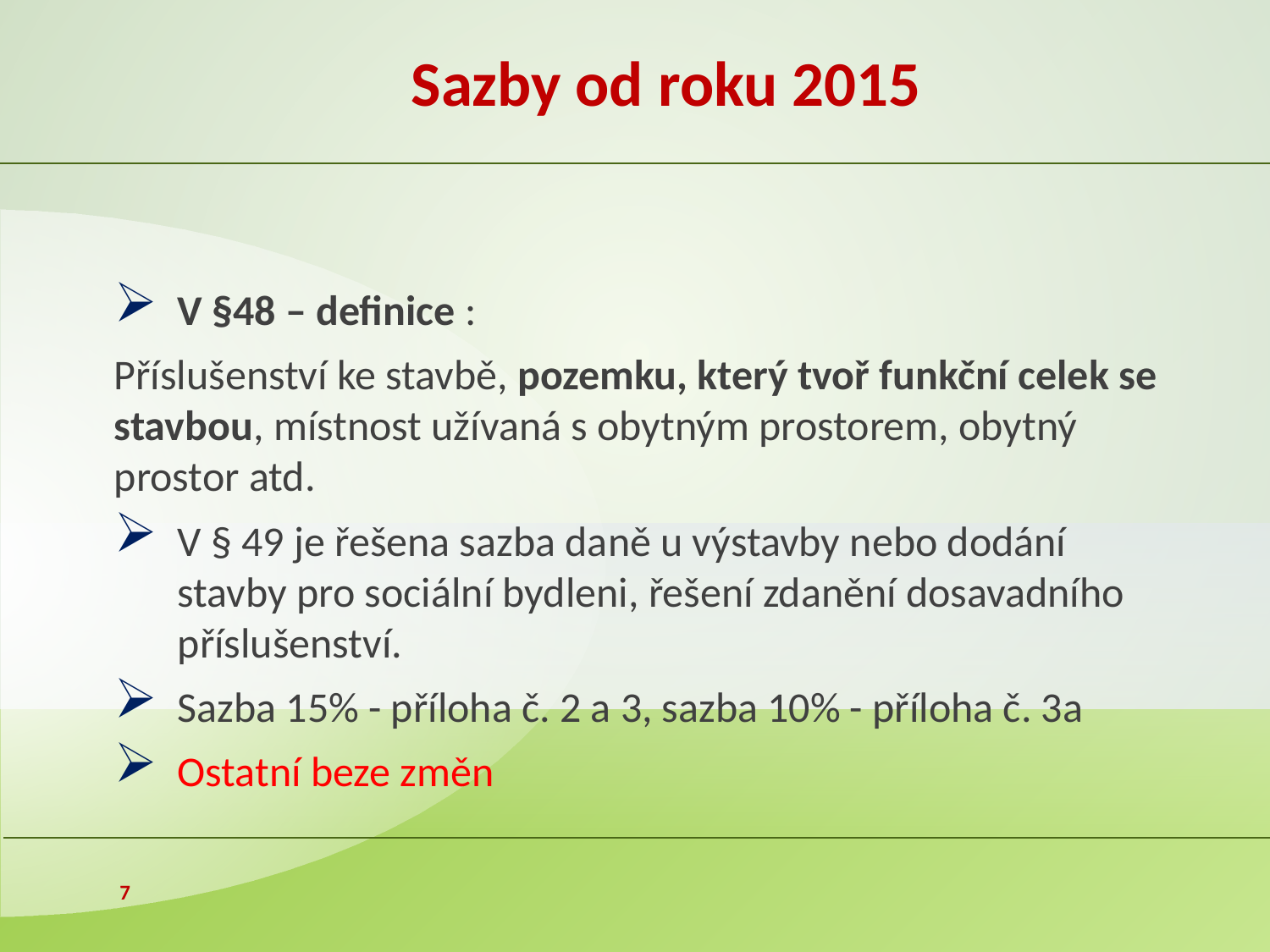

# Sazby od roku 2015

V §48 – definice :
Příslušenství ke stavbě, pozemku, který tvoř funkční celek se stavbou, místnost užívaná s obytným prostorem, obytný prostor atd.
V § 49 je řešena sazba daně u výstavby nebo dodání stavby pro sociální bydleni, řešení zdanění dosavadního příslušenství.
Sazba 15% - příloha č. 2 a 3, sazba 10% - příloha č. 3a
Ostatní beze změn
7